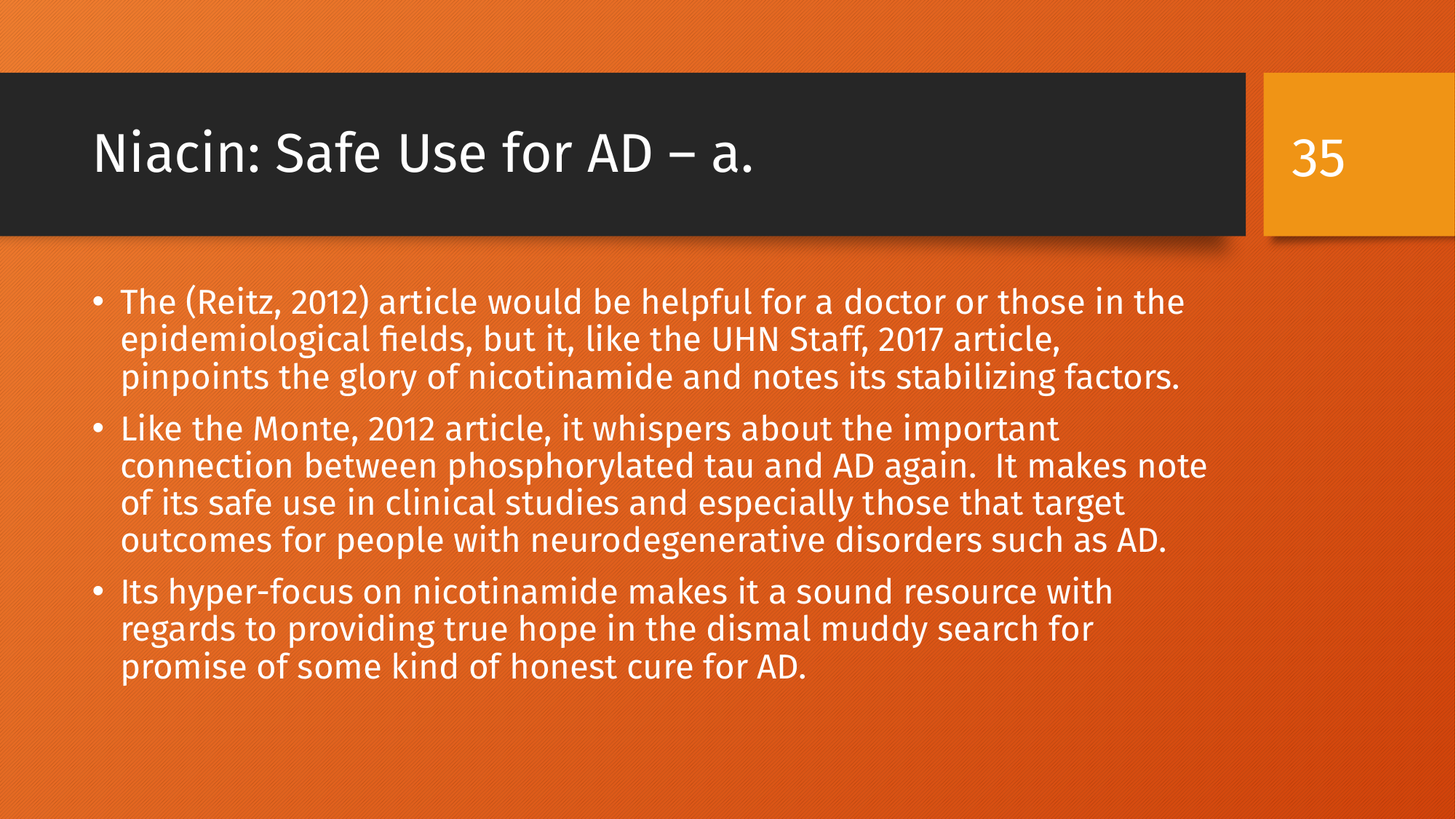

35
# Niacin: Safe Use for AD – a.
The (Reitz, 2012) article would be helpful for a doctor or those in the epidemiological fields, but it, like the UHN Staff, 2017 article, pinpoints the glory of nicotinamide and notes its stabilizing factors.
Like the Monte, 2012 article, it whispers about the important connection between phosphorylated tau and AD again.  It makes note of its safe use in clinical studies and especially those that target outcomes for people with neurodegenerative disorders such as AD.
Its hyper-focus on nicotinamide makes it a sound resource with regards to providing true hope in the dismal muddy search for promise of some kind of honest cure for AD.